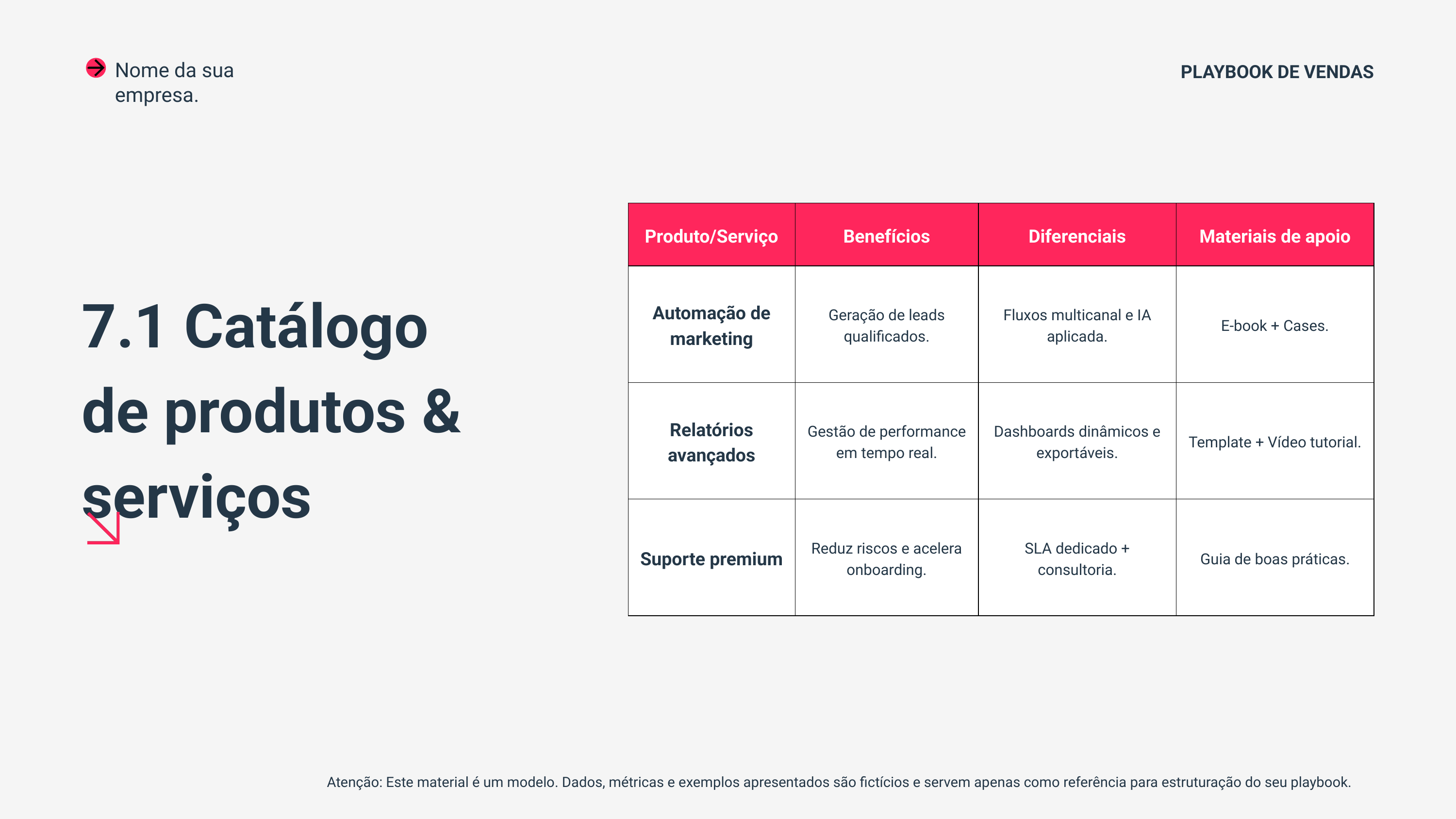

Nome da sua empresa.

PLAYBOOK DE VENDAS

| Produto/Serviço | Benefícios | Diferenciais | Materiais de apoio |
| --- | --- | --- | --- |
| Automação de marketing | Geração de leads qualificados. | Fluxos multicanal e IA aplicada. | E-book + Cases. |
| Relatórios avançados | Gestão de performance em tempo real. | Dashboards dinâmicos e exportáveis. | Template + Vídeo tutorial. |
| Suporte premium | Reduz riscos e acelera onboarding. | SLA dedicado + consultoria. | Guia de boas práticas. |
7.1 Catálogo
de produtos & serviços

Atenção: Este material é um modelo. Dados, métricas e exemplos apresentados são fictícios e servem apenas como referência para estruturação do seu playbook.